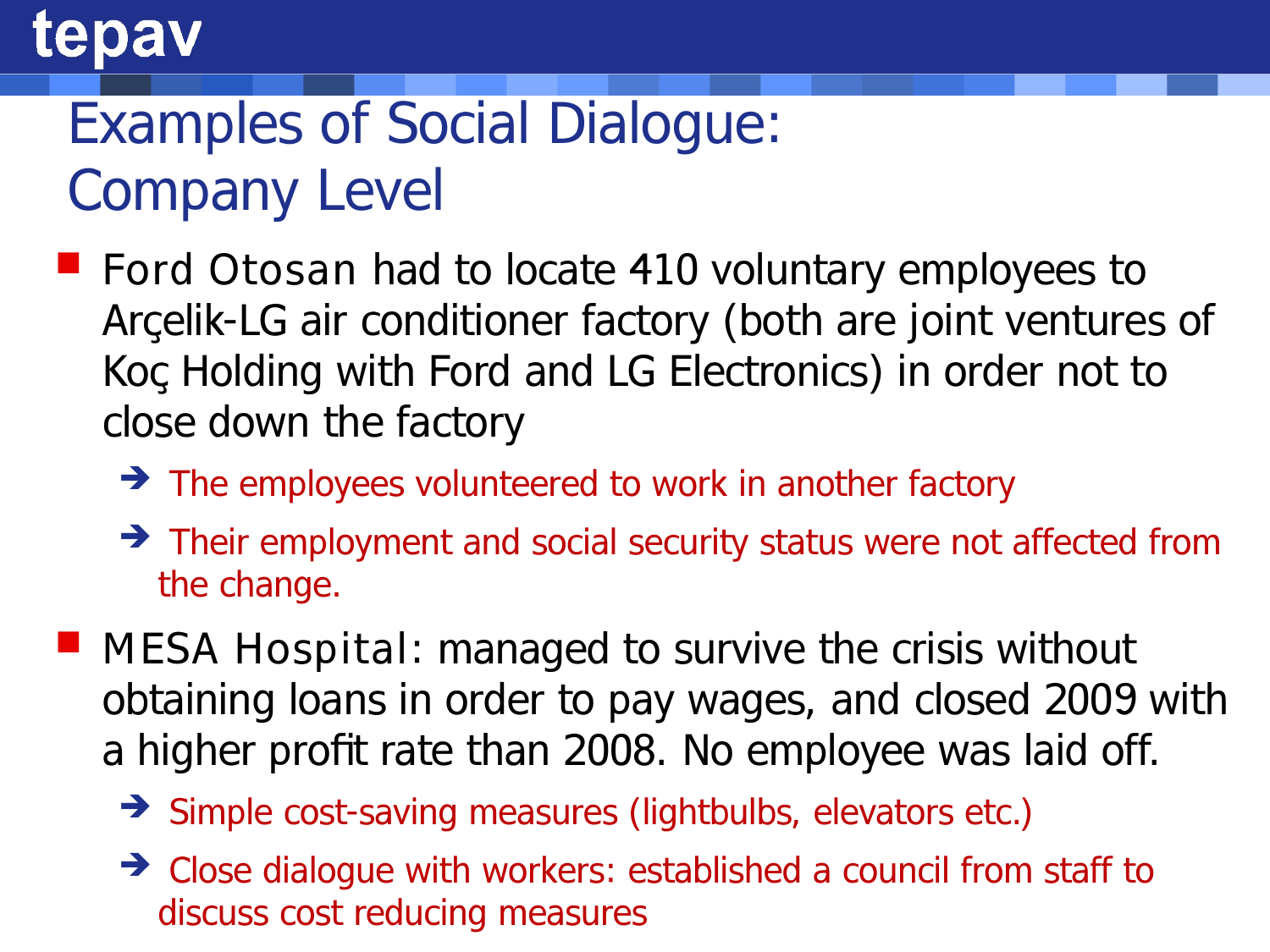

# Examples of Social Dialogue: Company Level
Ford Otosan had to locate 410 voluntary employees to Arçelik-LG air conditioner factory (both are joint ventures of Koç Holding with Ford and LG Electronics) in order not to close down the factory
 The employees volunteered to work in another factory
 Their employment and social security status were not affected from the change.
MESA Hospital: managed to survive the crisis without obtaining loans in order to pay wages, and closed 2009 with a higher profit rate than 2008. No employee was laid off.
 Simple cost-saving measures (lightbulbs, elevators etc.)
 Close dialogue with workers: established a council from staff to discuss cost reducing measures